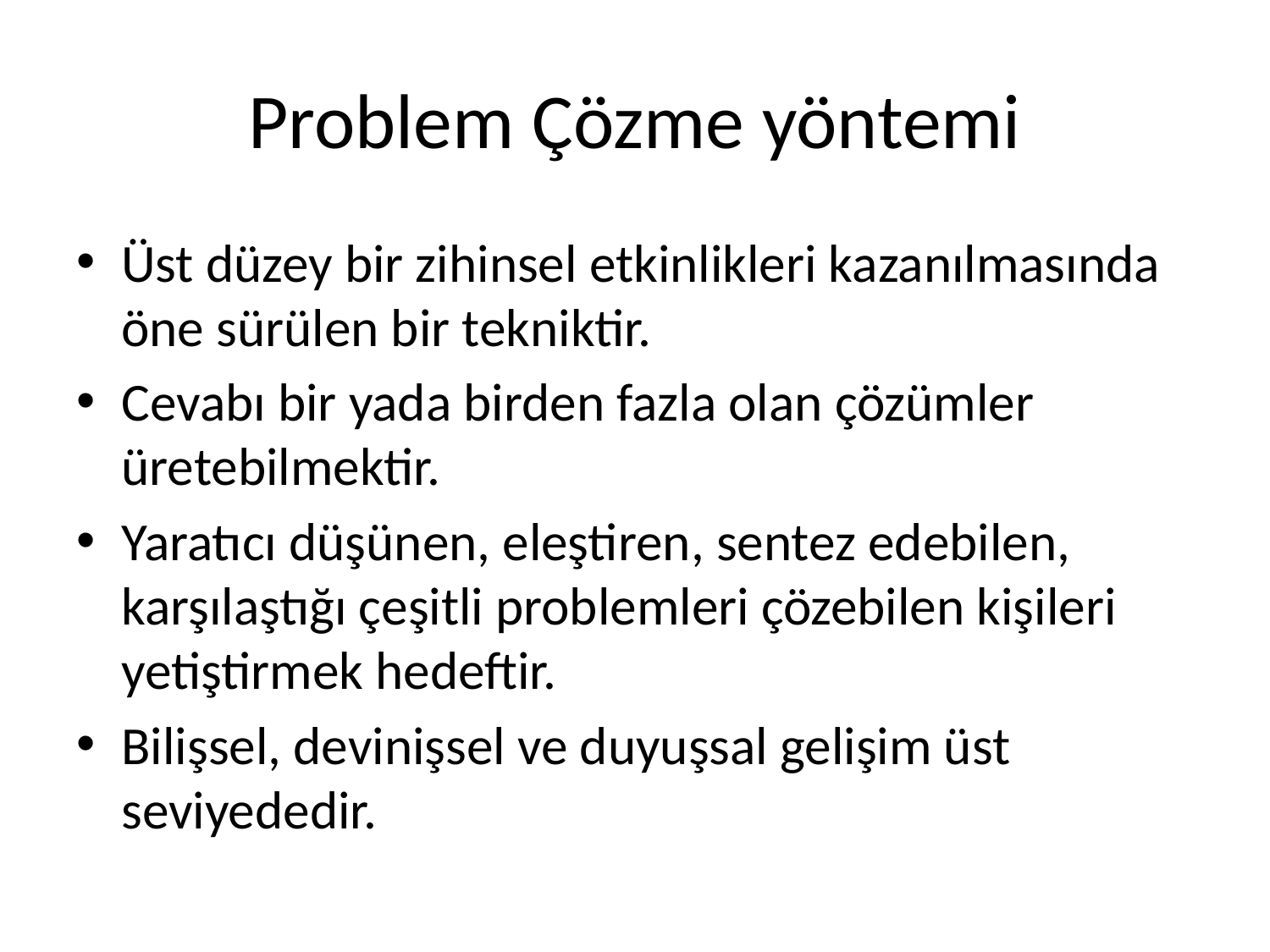

# Problem Çözme yöntemi
Üst düzey bir zihinsel etkinlikleri kazanılmasında öne sürülen bir tekniktir.
Cevabı bir yada birden fazla olan çözümler üretebilmektir.
Yaratıcı düşünen, eleştiren, sentez edebilen, karşılaştığı çeşitli problemleri çözebilen kişileri yetiştirmek hedeftir.
Bilişsel, devinişsel ve duyuşsal gelişim üst seviyededir.